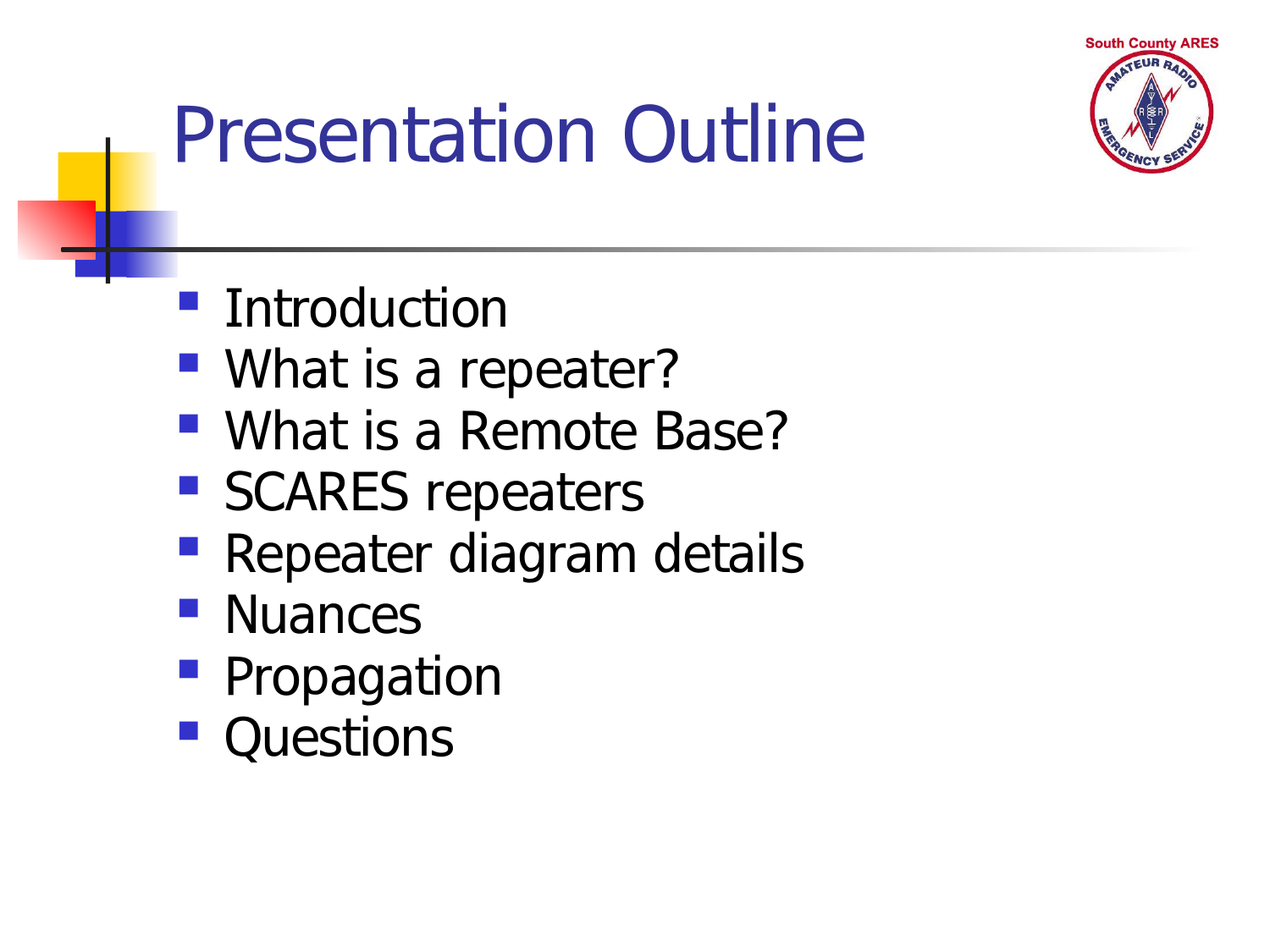

Presentation Outline
Introduction
What is a repeater?
What is a Remote Base?
SCARES repeaters
Repeater diagram details
Nuances
Propagation
Questions